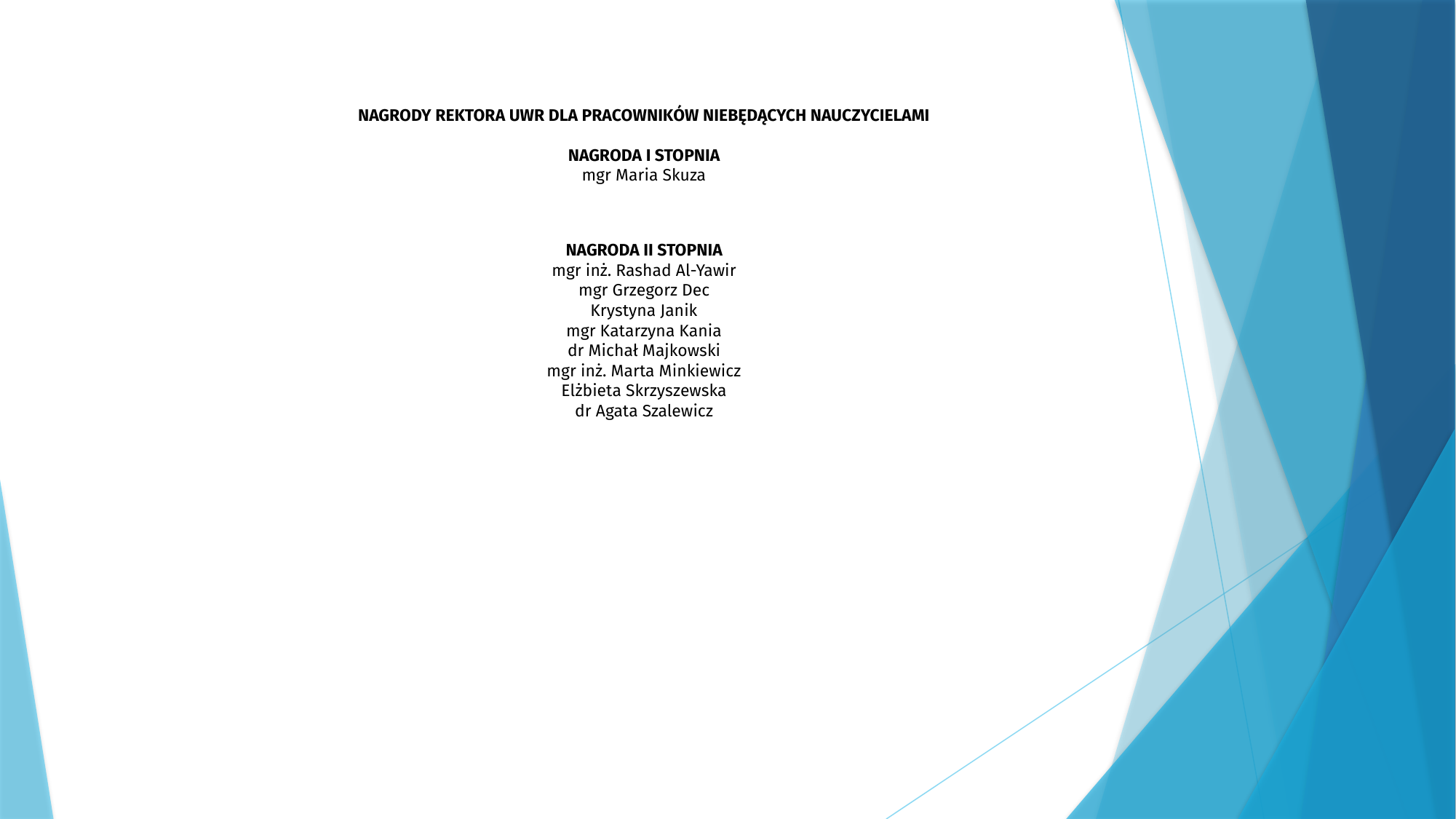

NAGRODY REKTORA UWR DLA PRACOWNIKÓW NIEBĘDĄCYCH NAUCZYCIELAMI
 
NAGRODA I STOPNIA
mgr Maria Skuza
NAGRODA II STOPNIA
mgr inż. Rashad Al-Yawir
mgr Grzegorz Dec
Krystyna Janik
mgr Katarzyna Kania
dr Michał Majkowski
mgr inż. Marta Minkiewicz
Elżbieta Skrzyszewska
dr Agata Szalewicz